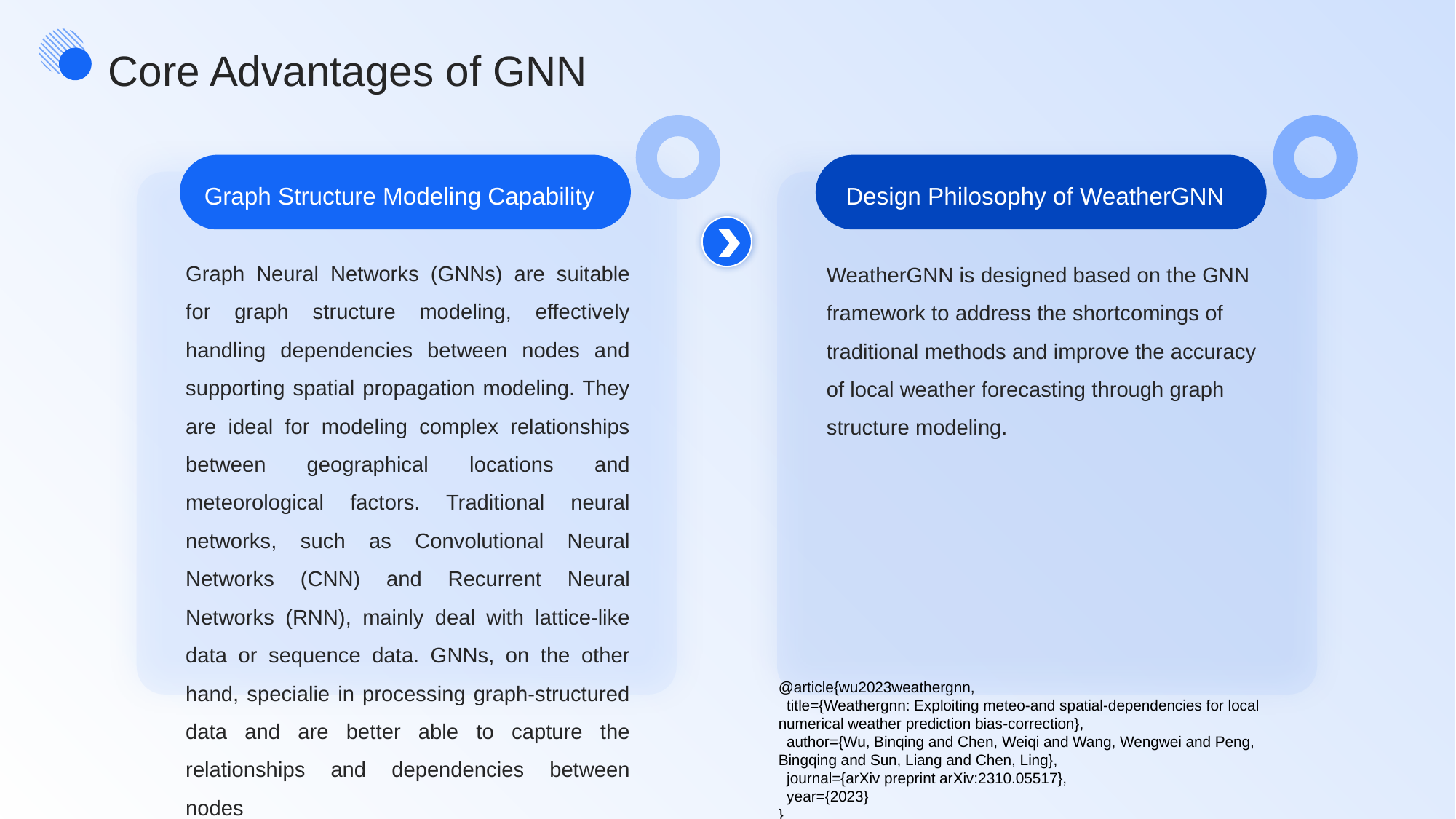

Core Advantages of GNN

Graph Structure Modeling Capability
Design Philosophy of WeatherGNN

Graph Neural Networks (GNNs) are suitable for graph structure modeling, effectively handling dependencies between nodes and supporting spatial propagation modeling. They are ideal for modeling complex relationships between geographical locations and meteorological factors. Traditional neural networks, such as Convolutional Neural Networks (CNN) and Recurrent Neural Networks (RNN), mainly deal with lattice-like data or sequence data. GNNs, on the other hand, specialie in processing graph-structured data and are better able to capture the relationships and dependencies between nodes
WeatherGNN is designed based on the GNN framework to address the shortcomings of traditional methods and improve the accuracy of local weather forecasting through graph structure modeling.
@article{wu2023weathergnn,
  title={Weathergnn: Exploiting meteo-and spatial-dependencies for local numerical weather prediction bias-correction},
  author={Wu, Binqing and Chen, Weiqi and Wang, Wengwei and Peng, Bingqing and Sun, Liang and Chen, Ling},
  journal={arXiv preprint arXiv:2310.05517},
  year={2023}
}